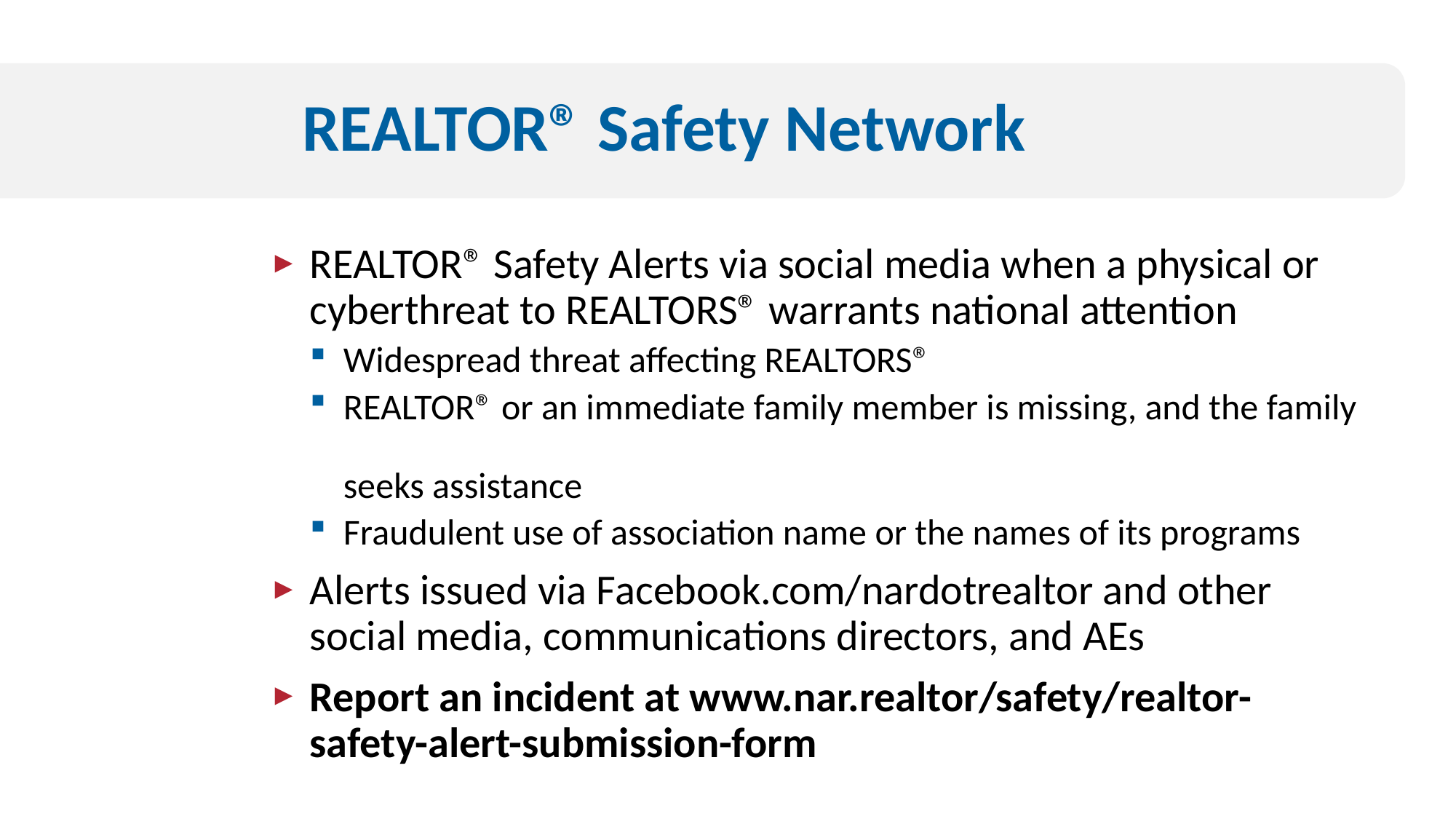

# REALTOR® Safety Network
REALTOR® Safety Alerts via social media when a physical or cyberthreat to REALTORS® warrants national attention
Widespread threat affecting REALTORS®
REALTOR® or an immediate family member is missing, and the family
seeks assistance
Fraudulent use of association name or the names of its programs
Alerts issued via Facebook.com/nardotrealtor and other social media, communications directors, and AEs
Report an incident at www.nar.realtor/safety/realtor-safety-alert-submission-form